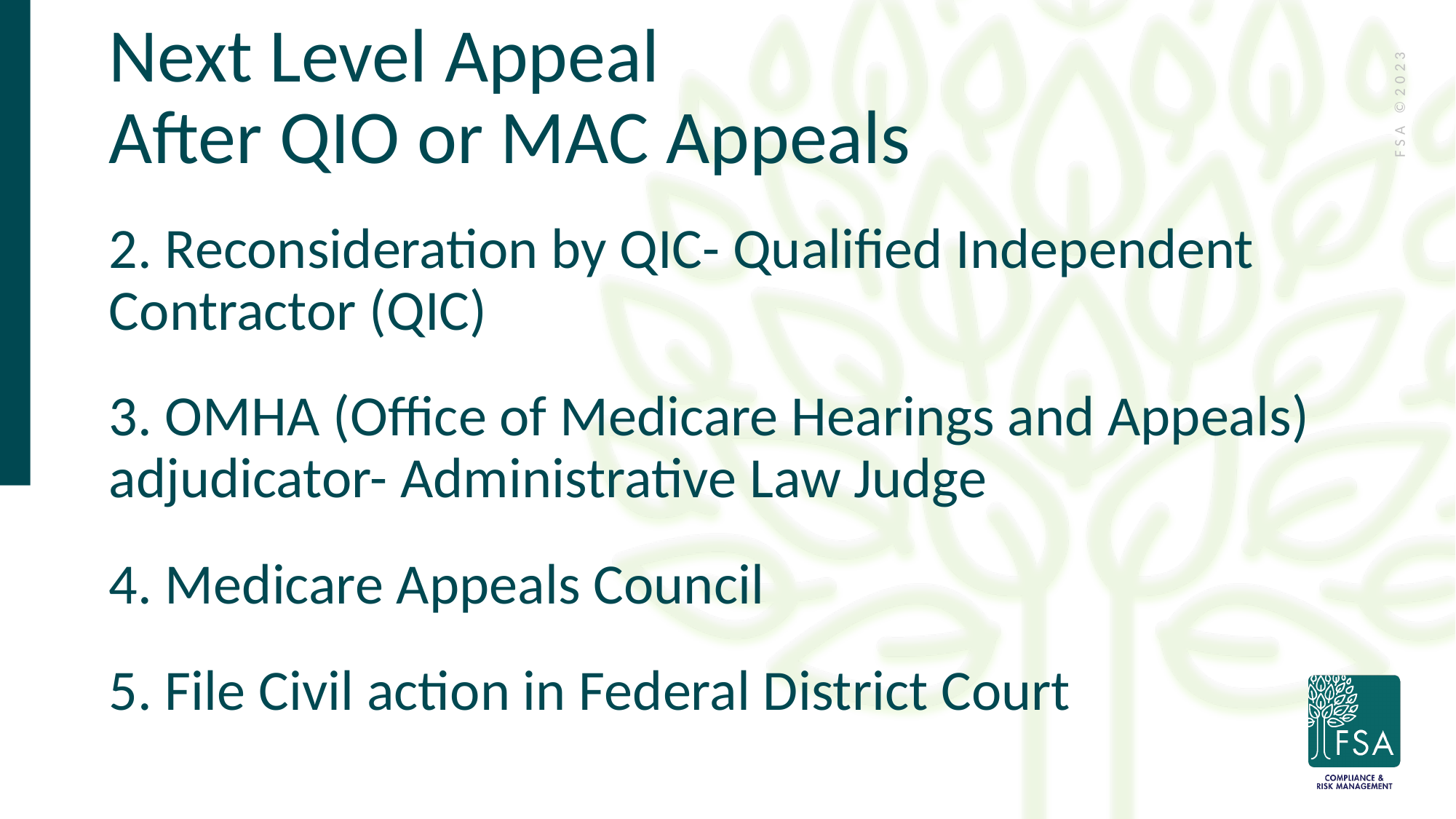

# Next Level Appeal After QIO or MAC Appeals
2. Reconsideration by QIC- Qualified Independent Contractor (QIC)

3. OMHA (Office of Medicare Hearings and Appeals) adjudicator- Administrative Law Judge

4. Medicare Appeals Council

5. File Civil action in Federal District Court